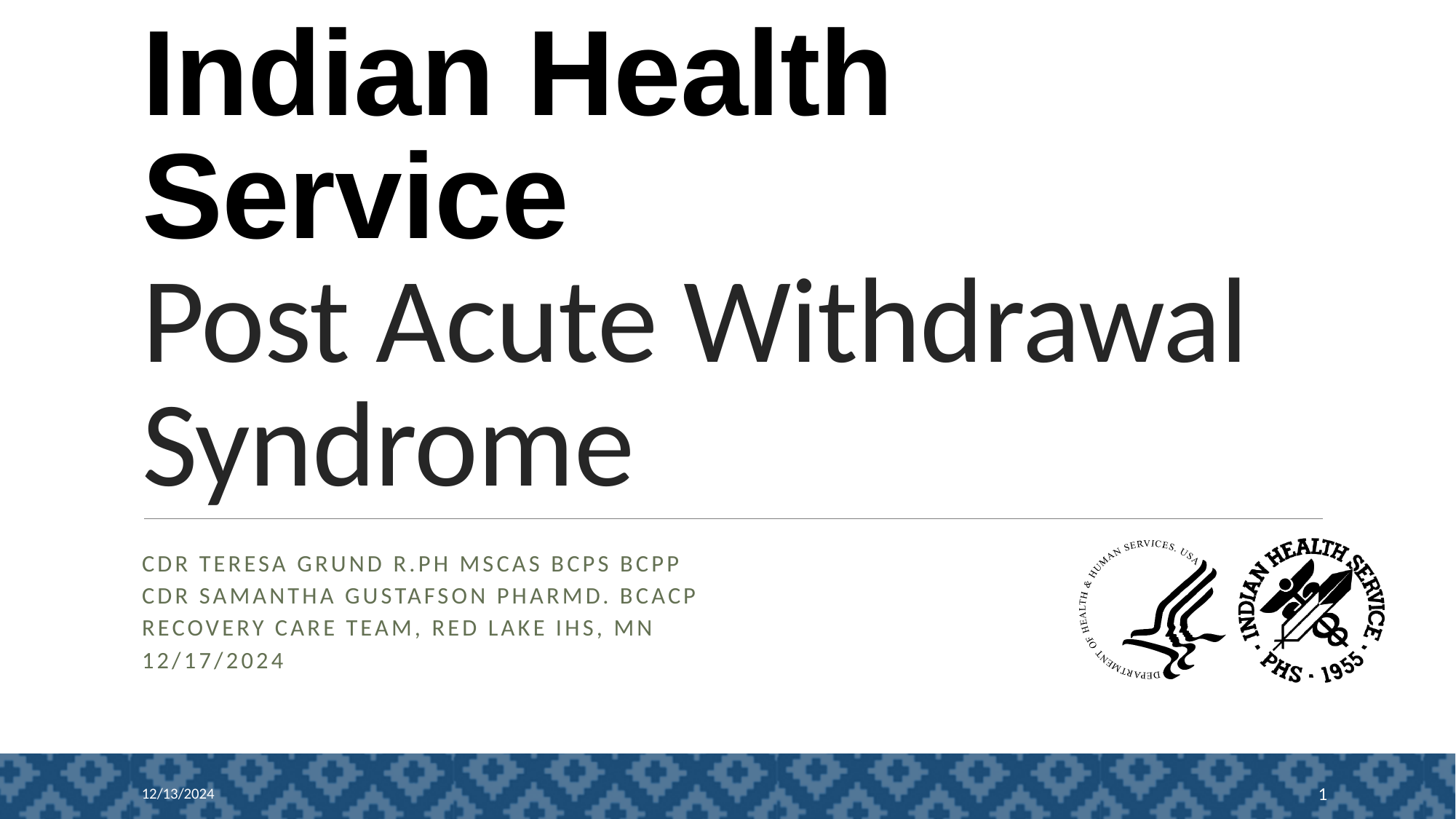

# Indian Health Service Post Acute Withdrawal Syndrome
CDR Teresa Grund r.Ph MSCas bcps bcpp
CDR Samantha Gustafson Pharmd. BCACP
Recovery care team, Red lake Ihs, MN
12/17/2024

12/13/2024

1